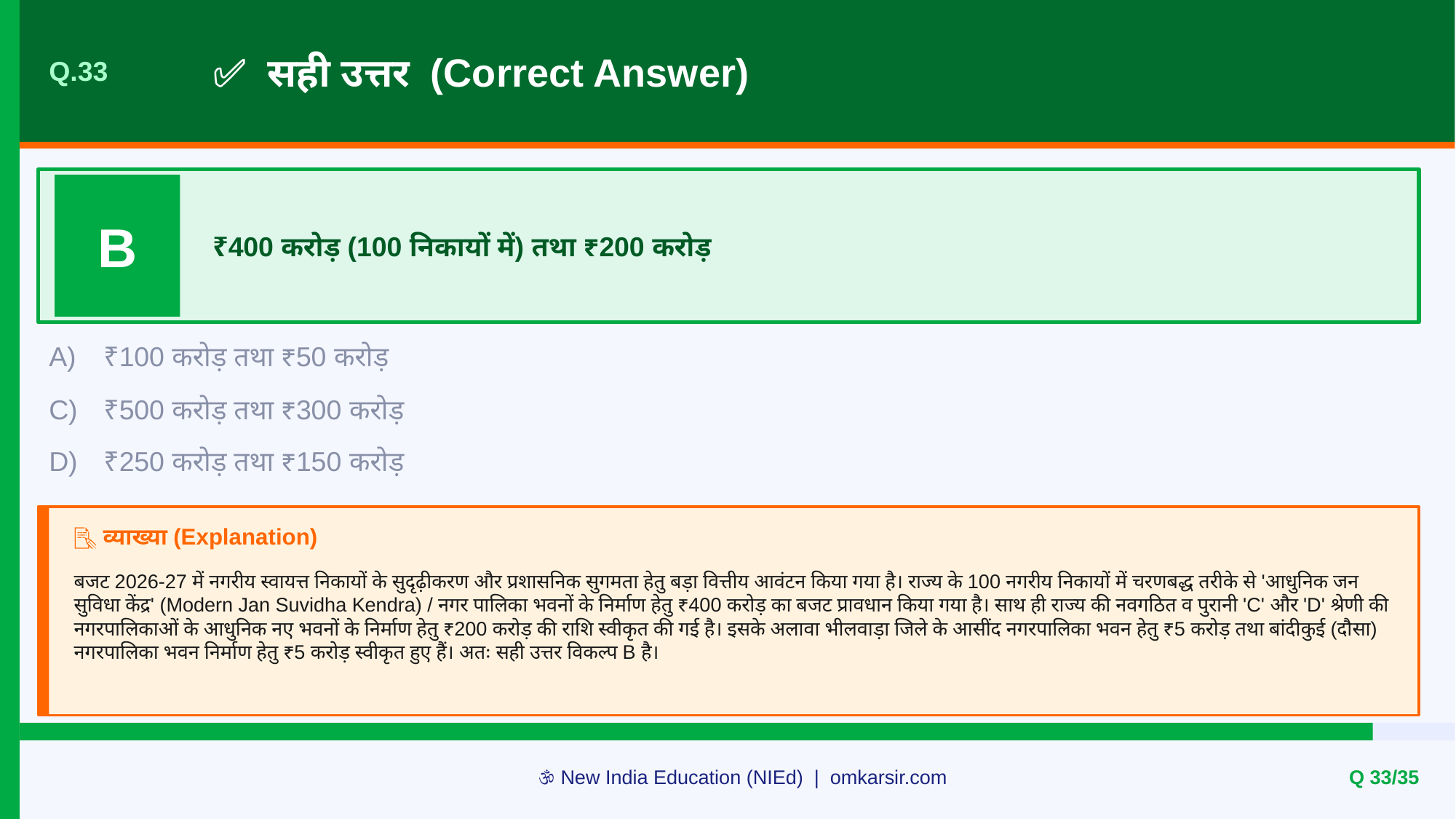

✅  सही उत्तर  (Correct Answer)
Q.33

B
₹400 करोड़ (100 निकायों में) तथा ₹200 करोड़
A)
₹100 करोड़ तथा ₹50 करोड़
C)
₹500 करोड़ तथा ₹300 करोड़
D)
₹250 करोड़ तथा ₹150 करोड़

📝 व्याख्या (Explanation)
बजट 2026-27 में नगरीय स्वायत्त निकायों के सुदृढ़ीकरण और प्रशासनिक सुगमता हेतु बड़ा वित्तीय आवंटन किया गया है। राज्य के 100 नगरीय निकायों में चरणबद्ध तरीके से 'आधुनिक जन सुविधा केंद्र' (Modern Jan Suvidha Kendra) / नगर पालिका भवनों के निर्माण हेतु ₹400 करोड़ का बजट प्रावधान किया गया है। साथ ही राज्य की नवगठित व पुरानी 'C' और 'D' श्रेणी की नगरपालिकाओं के आधुनिक नए भवनों के निर्माण हेतु ₹200 करोड़ की राशि स्वीकृत की गई है। इसके अलावा भीलवाड़ा जिले के आसींद नगरपालिका भवन हेतु ₹5 करोड़ तथा बांदीकुई (दौसा) नगरपालिका भवन निर्माण हेतु ₹5 करोड़ स्वीकृत हुए हैं। अतः सही उत्तर विकल्प B है।

🕉️ New India Education (NIEd)  |  omkarsir.com
Q 33/35